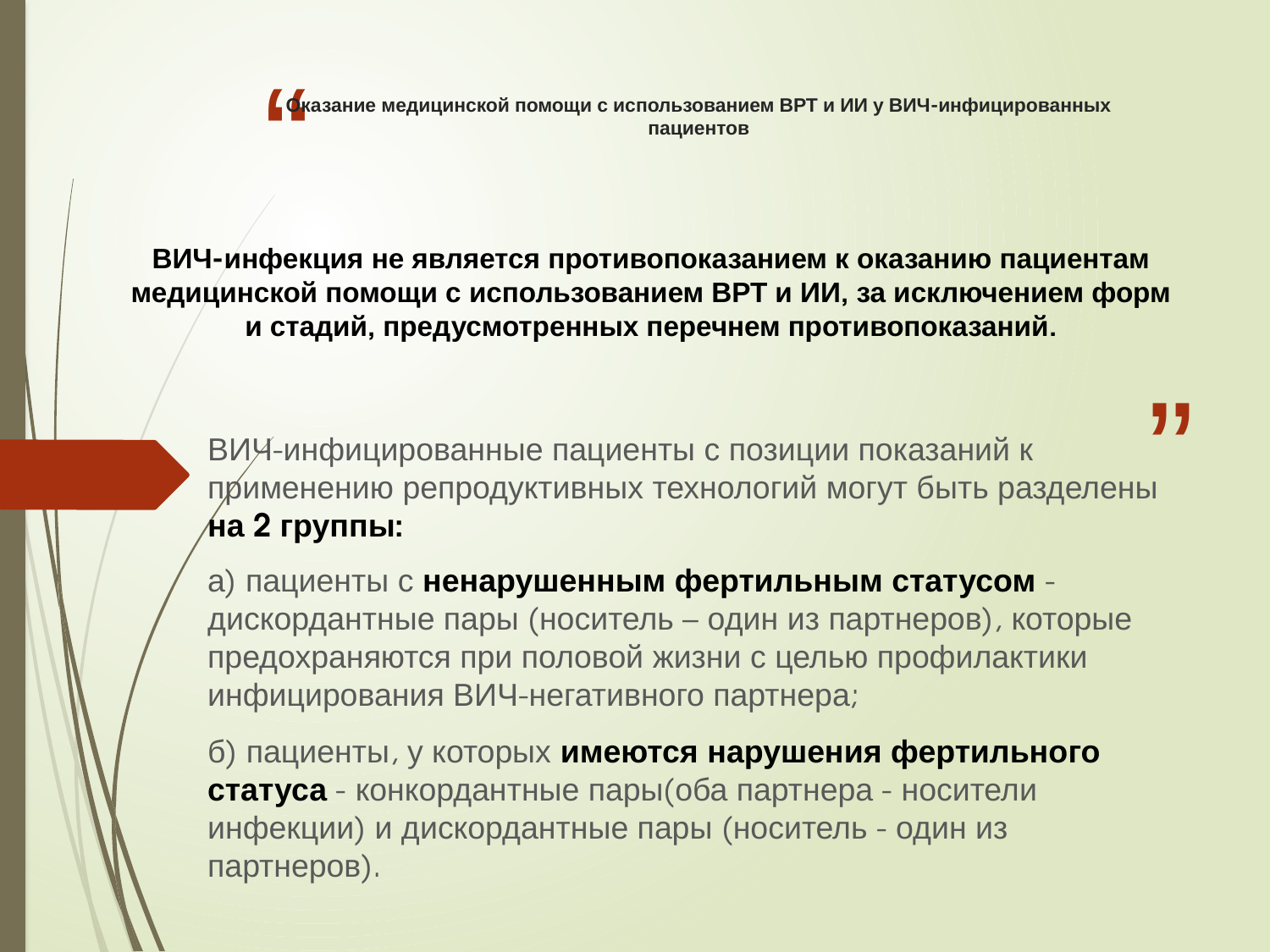

# Оказание медицинской помощи с использованием ВРТ и ИИ у ВИЧ-инфицированных пациентов

ВИЧ-инфекция не является противопоказанием к оказанию пациентам медицинской помощи с использованием ВРТ и ИИ, за исключением форм и стадий, предусмотренных перечнем противопоказаний.

ВИЧ-инфицированные пациенты с позиции показаний к применению репродуктивных технологий могут быть разделены на 2 группы:
а) пациенты с ненарушенным фертильным статусом - дискордантные пары (носитель – один из партнеров), которые предохраняются при половой жизни с целью профилактики инфицирования ВИЧ-негативного партнера;
б) пациенты, у которых имеются нарушения фертильного статуса - конкордантные пары(оба партнера - носители инфекции) и дискордантные пары (носитель - один из партнеров).